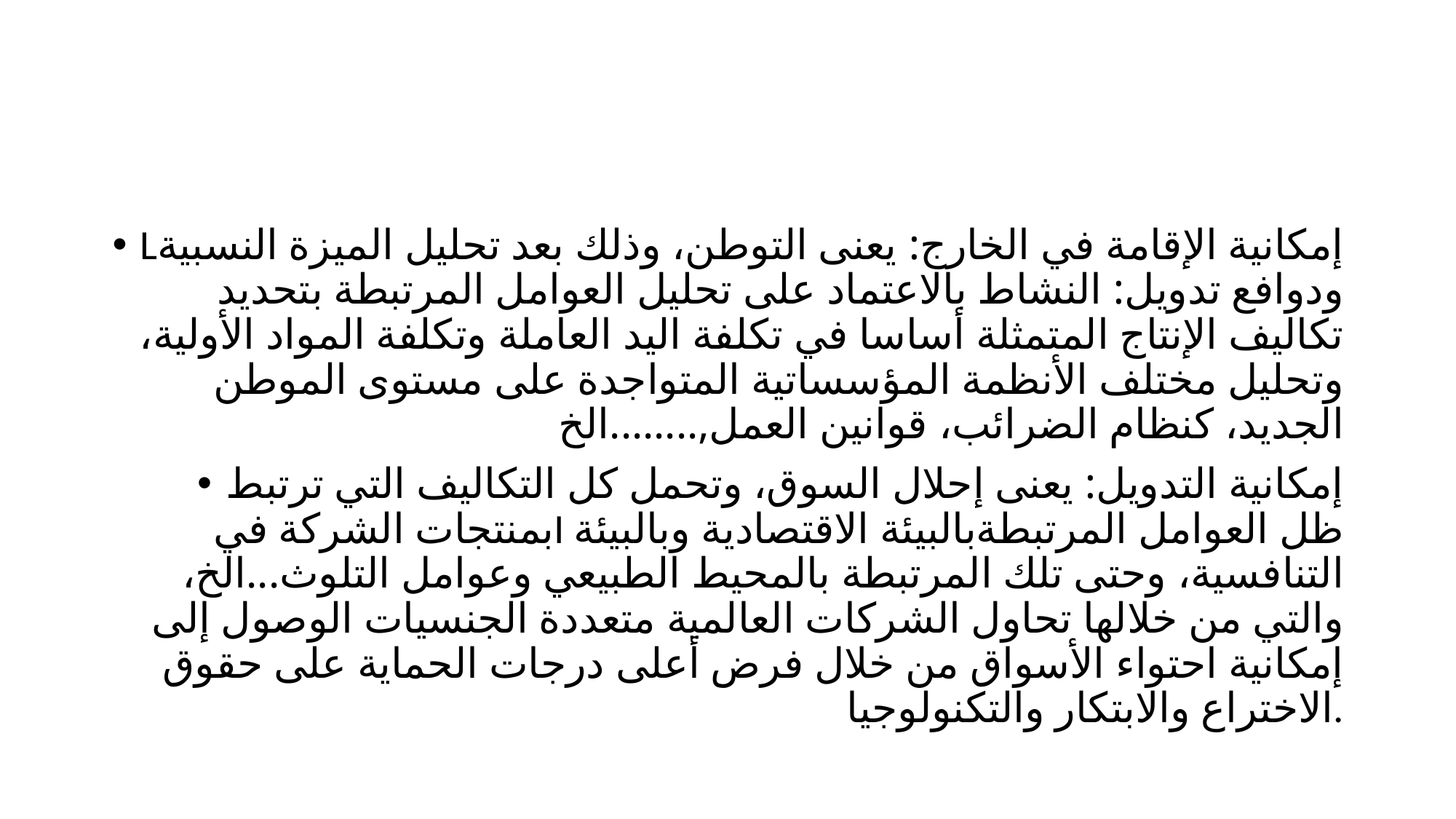

#
Lإمكانية الإقامة في الخارج: يعنى التوطن، وذلك بعد تحليل الميزة النسبية ودوافع تدويل: النشاط بالاعتماد على تحليل العوامل المرتبطة بتحديد تكاليف الإنتاج المتمثلة أساسا في تكلفة اليد العاملة وتكلفة المواد الأولية، وتحليل مختلف الأنظمة المؤسساتية المتواجدة على مستوى الموطن الجديد، كنظام الضرائب، قوانين العمل,........الخ
إمكانية التدويل: يعنى إحلال السوق، وتحمل كل التكاليف التي ترتبط بمنتجات الشركة فيI ظل العوامل المرتبطةبالبيئة الاقتصادية وبالبيئة التنافسية، وحتى تلك المرتبطة بالمحيط الطبيعي وعوامل التلوث...الخ، والتي من خلالها تحاول الشركات العالمية متعددة الجنسيات الوصول إلى إمكانية احتواء الأسواق من خلال فرض أعلى درجات الحماية على حقوق الاختراع والابتكار والتكنولوجيا.